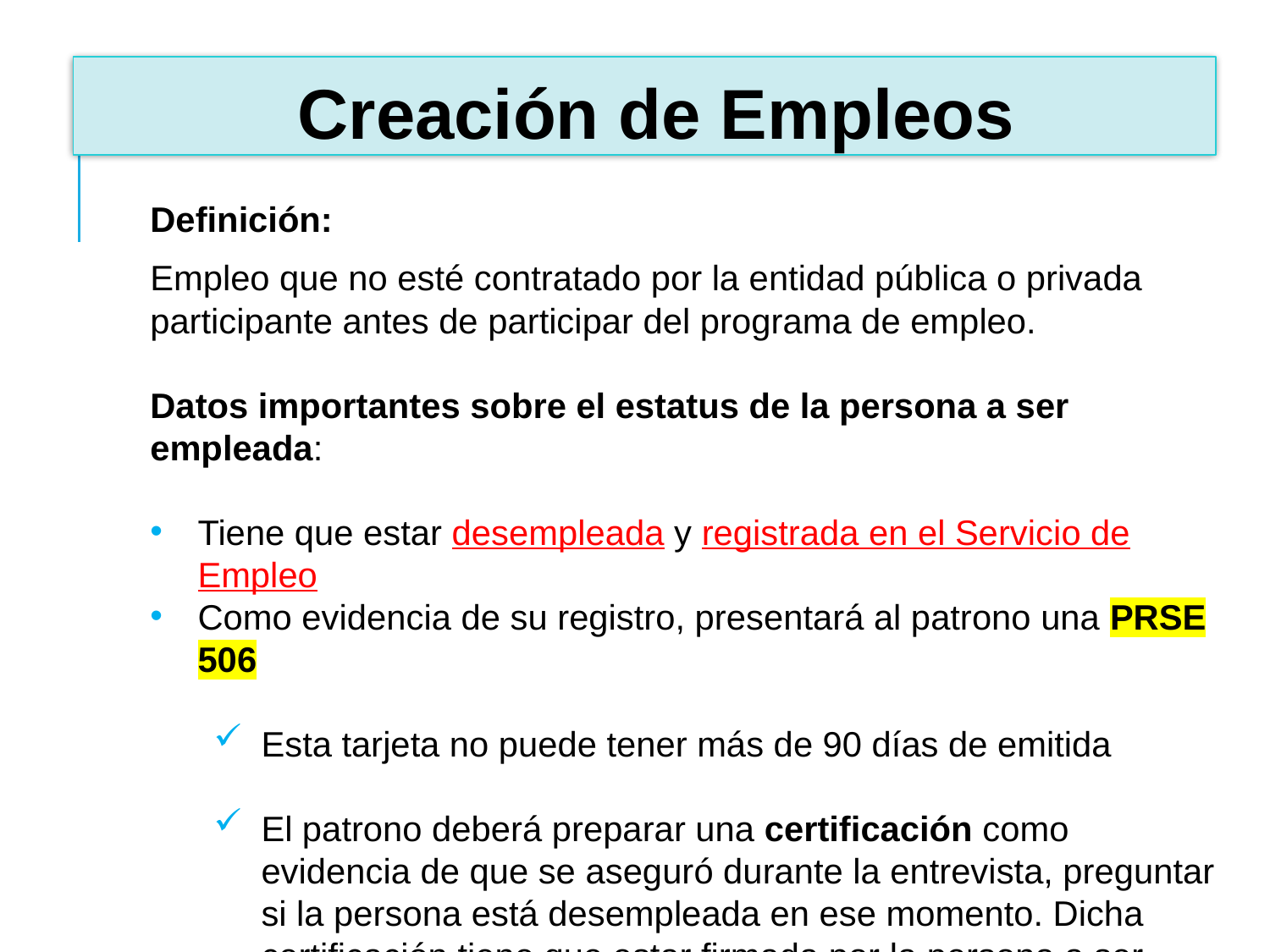

Creación de Empleos
Definición:

Empleo que no esté contratado por la entidad pública o privada participante antes de participar del programa de empleo.

Datos importantes sobre el estatus de la persona a ser empleada:

Tiene que estar desempleada y registrada en el Servicio de Empleo
Como evidencia de su registro, presentará al patrono una PRSE 506

Esta tarjeta no puede tener más de 90 días de emitida

El patrono deberá preparar una certificación como evidencia de que se aseguró durante la entrevista, preguntar si la persona está desempleada en ese momento. Dicha certificación tiene que estar firmada por la persona a ser contratada y el entrevistador.